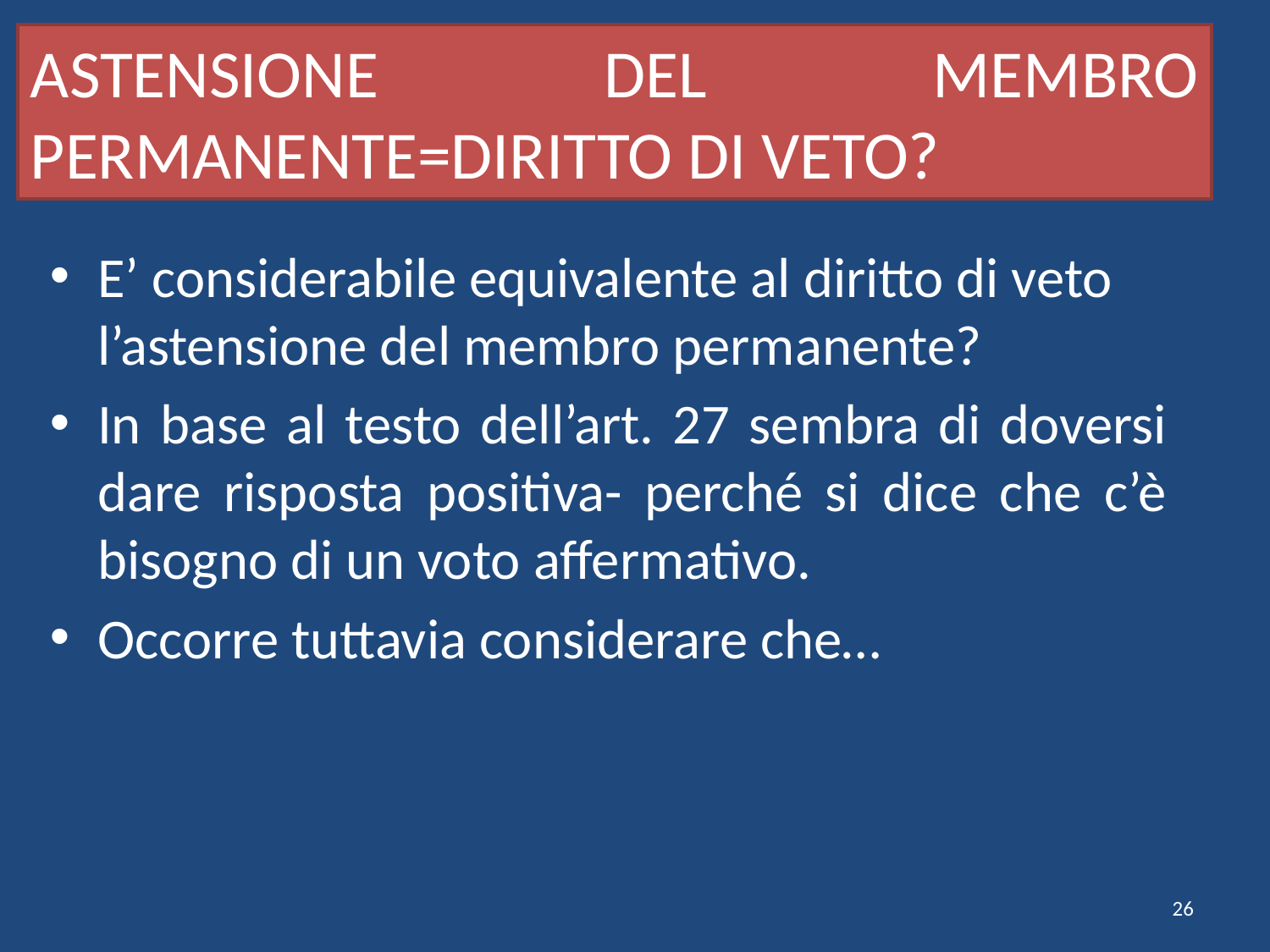

# ASTENSIONE DEL MEMBRO PERMANENTE=DIRITTO DI VETO?
E’ considerabile equivalente al diritto di veto l’astensione del membro permanente?
In base al testo dell’art. 27 sembra di doversi dare risposta positiva- perché si dice che c’è bisogno di un voto affermativo.
Occorre tuttavia considerare che…

26